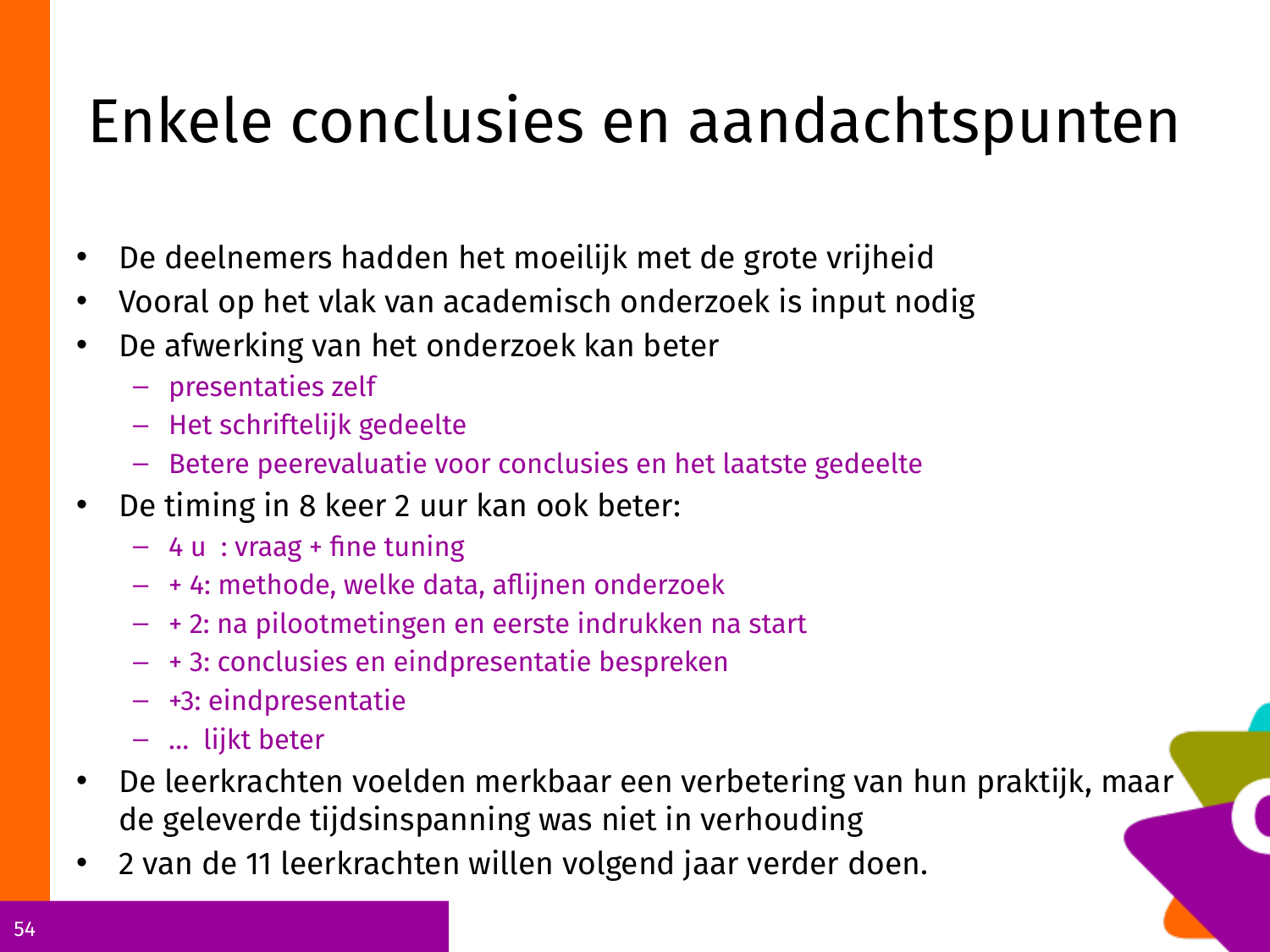

# Enkele conclusies en aandachtspunten
De deelnemers hadden het moeilijk met de grote vrijheid
Vooral op het vlak van academisch onderzoek is input nodig
De afwerking van het onderzoek kan beter
presentaties zelf
Het schriftelijk gedeelte
Betere peerevaluatie voor conclusies en het laatste gedeelte
De timing in 8 keer 2 uur kan ook beter:
4 u  : vraag + fine tuning
+ 4: methode, welke data, aflijnen onderzoek
+ 2: na pilootmetingen en eerste indrukken na start
+ 3: conclusies en eindpresentatie bespreken
+3: eindpresentatie
…  lijkt beter
De leerkrachten voelden merkbaar een verbetering van hun praktijk, maar de geleverde tijdsinspanning was niet in verhouding
2 van de 11 leerkrachten willen volgend jaar verder doen.